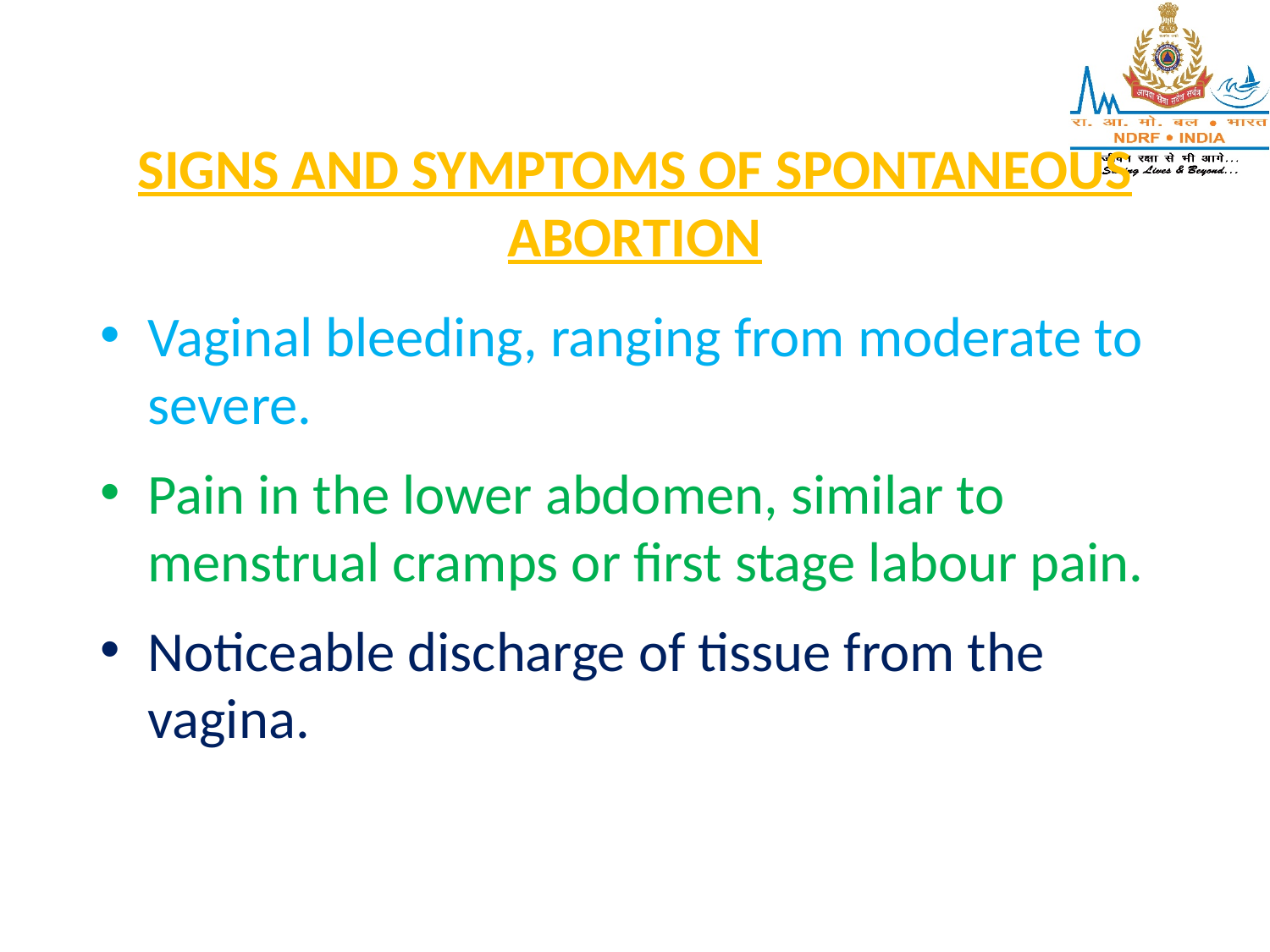

SIGNS AND SYMPTOMS OF SPONTANEOUS ABORTION
Vaginal bleeding, ranging from moderate to severe.
Pain in the lower abdomen, similar to menstrual cramps or first stage labour pain.
Noticeable discharge of tissue from the vagina.